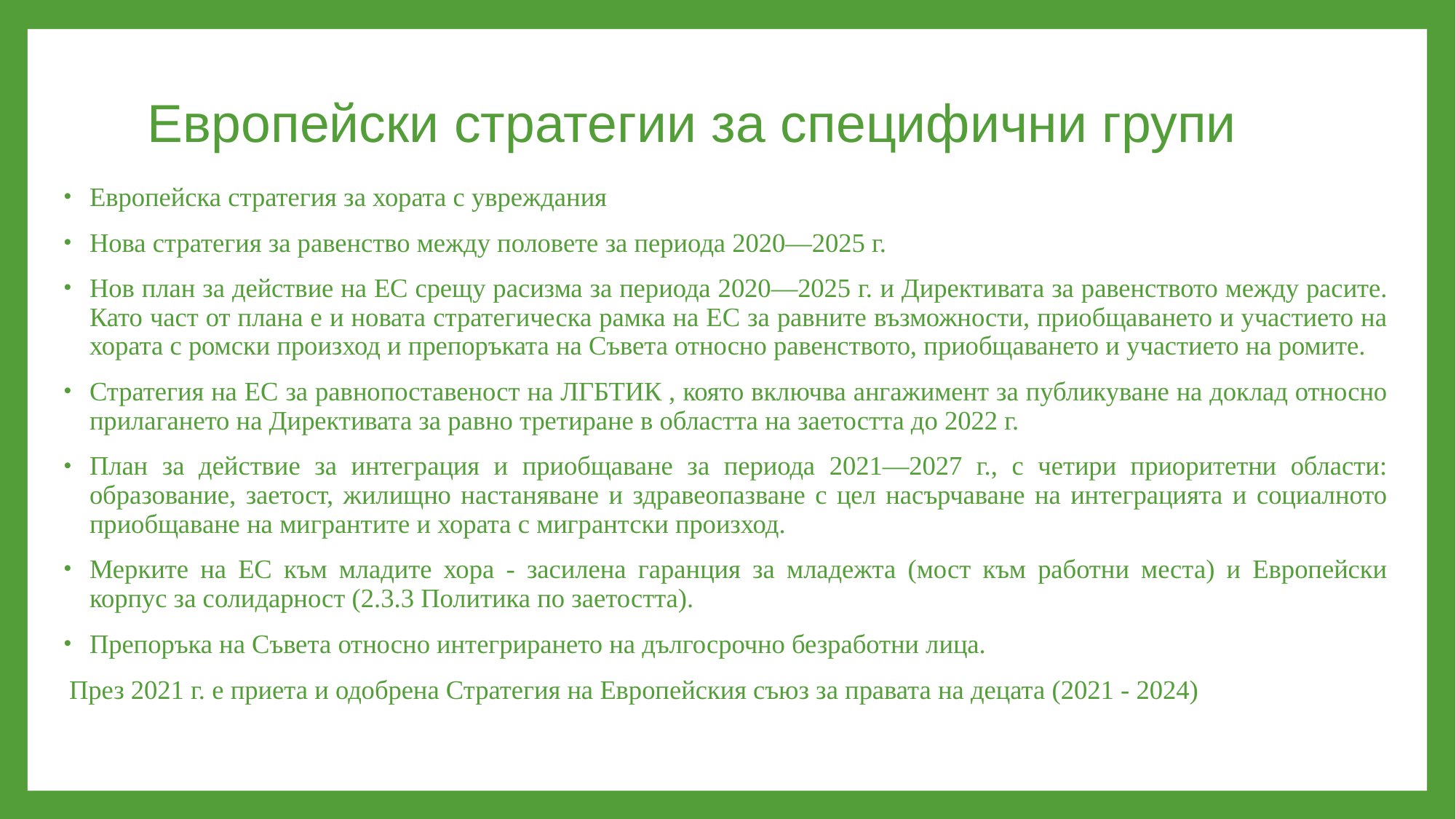

# Европейски стратегии за специфични групи
Европейска стратегия за хората с увреждания
Нова стратегия за равенство между половете за периода 2020—2025 г.
Нов план за действие на ЕС срещу расизма за периода 2020—2025 г. и Директивата за равенството между расите. Като част от плана е и новата стратегическа рамка на ЕС за равните възможности, приобщаването и участието на хората с ромски произход и препоръката на Съвета относно равенството, приобщаването и участието на ромите.
Стратегия на ЕС за равнопоставеност на ЛГБТИК , която включва ангажимент за публикуване на доклад относно прилагането на Директивата за равно третиране в областта на заетостта до 2022 г.
План за действие за интеграция и приобщаване за периода 2021—2027 г., с четири приоритетни области: образование, заетост, жилищно настаняване и здравеопазване с цел насърчаване на интеграцията и социалното приобщаване на мигрантите и хората с мигрантски произход.
Мерките на ЕС към младите хора - засилена гаранция за младежта (мост към работни места) и Европейски корпус за солидарност (2.3.3 Политика по заетостта).
Препоръка на Съвета относно интегрирането на дългосрочно безработни лица.
През 2021 г. е приета и одобрена Стратегия на Европейския съюз за правата на децата (2021 - 2024)